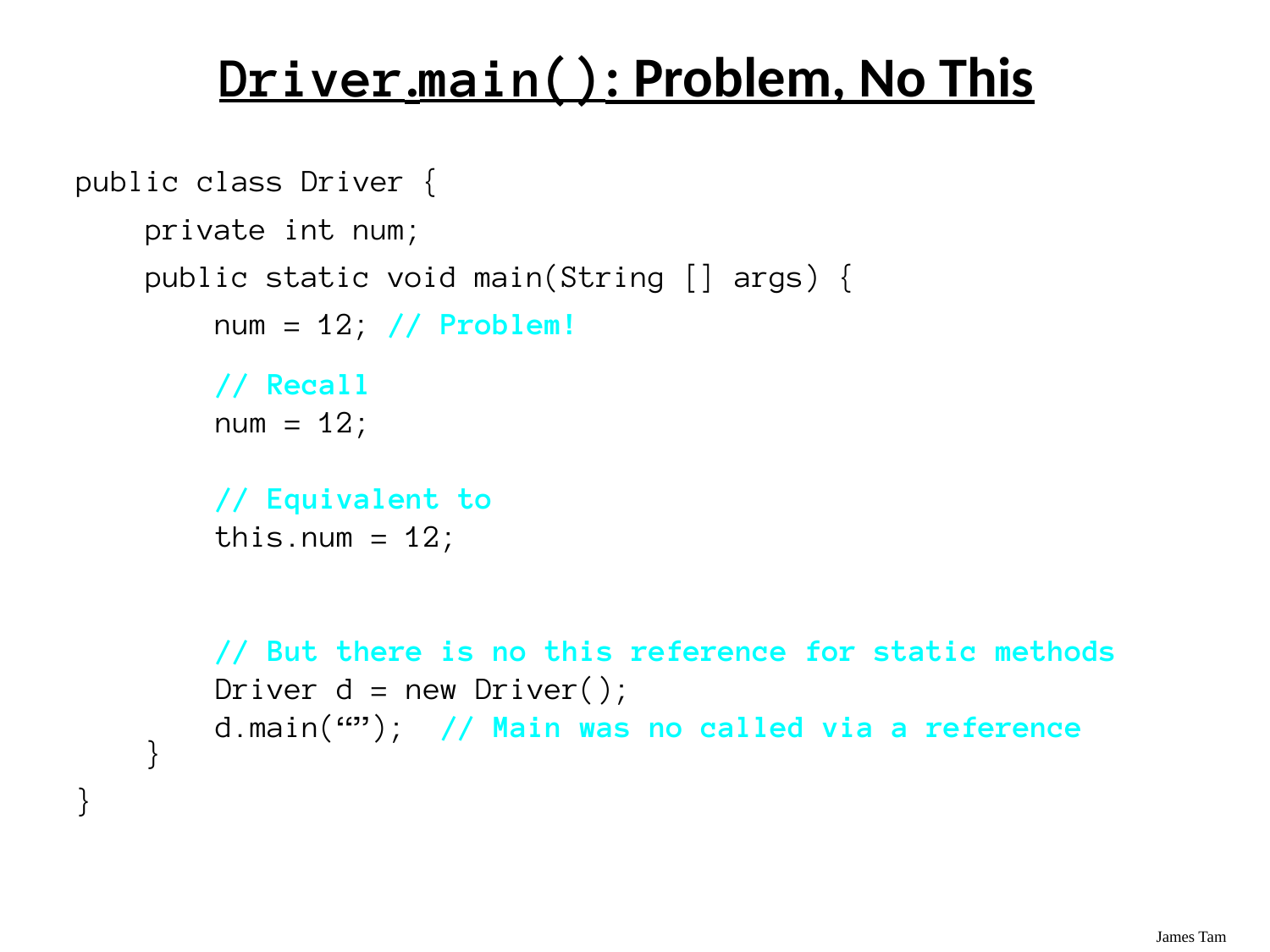

# Driver.main(): Problem, No This
public class Driver {
    private int num;
    public static void main(String [] args) {
        num = 12; // Problem!

    }
}

// Recall
num = 12;

// Equivalent to
this.num = 12;

// But there is no this reference for static methods
Driver d = new Driver();
d.main(“”);  // Main was no called via a reference